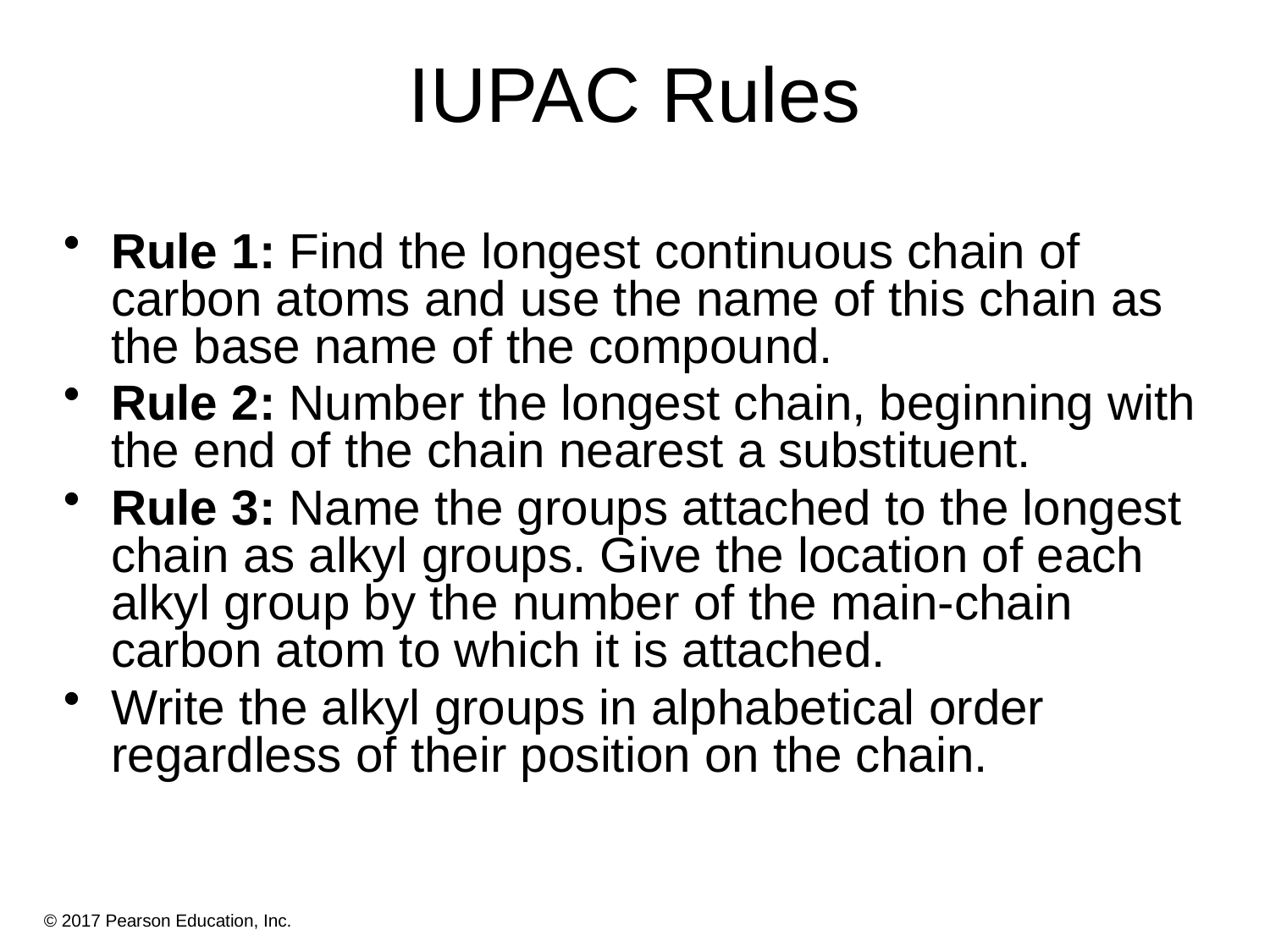

# IUPAC Rules
Rule 1: Find the longest continuous chain of carbon atoms and use the name of this chain as the base name of the compound.
Rule 2: Number the longest chain, beginning with the end of the chain nearest a substituent.
Rule 3: Name the groups attached to the longest chain as alkyl groups. Give the location of each alkyl group by the number of the main-chain carbon atom to which it is attached.
Write the alkyl groups in alphabetical order regardless of their position on the chain.